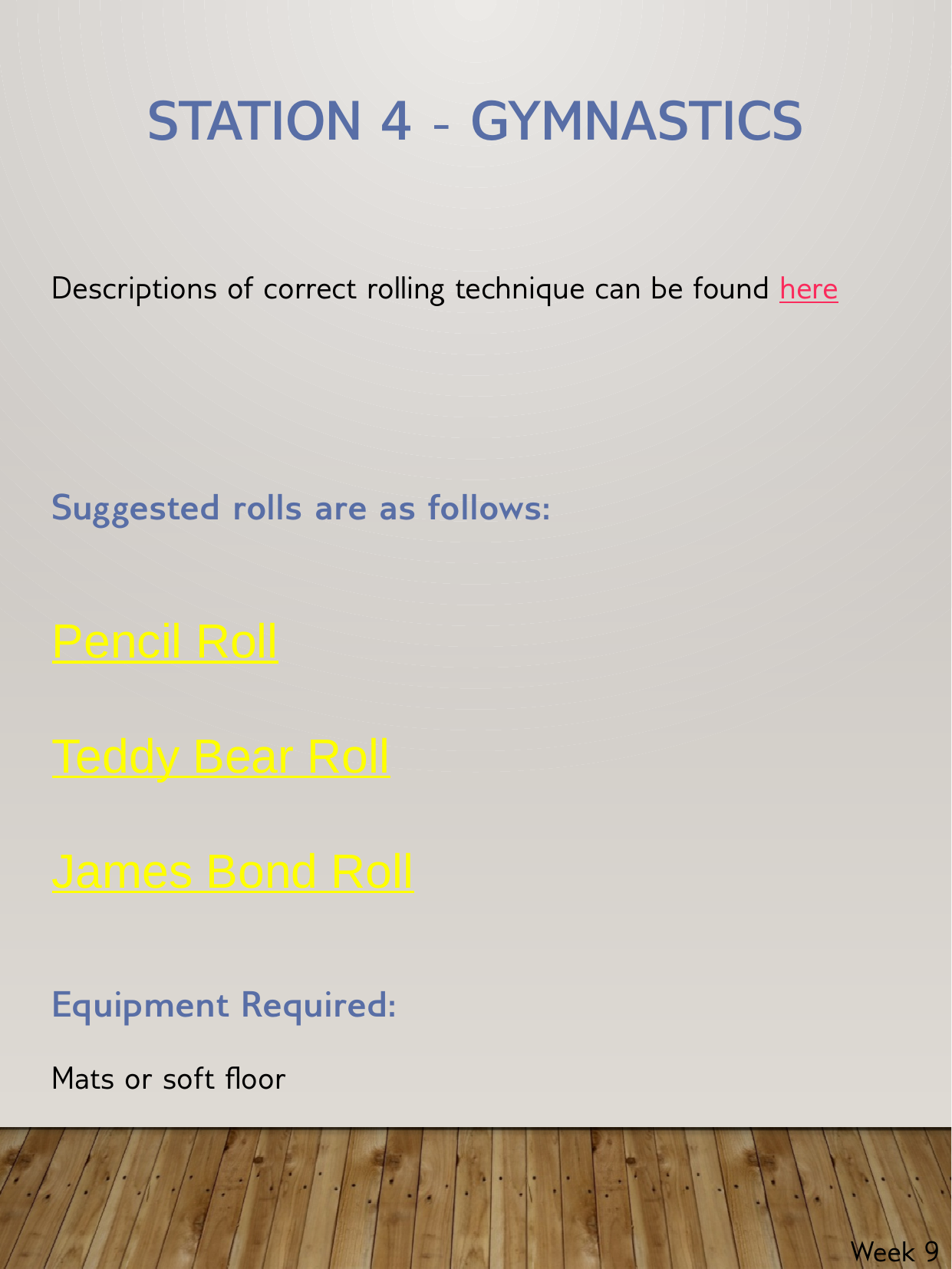

# Station 4 - Gymnastics
Descriptions of correct rolling technique can be found here

Suggested rolls are as follows:
Pencil Roll
Teddy Bear Roll
James Bond Roll

Equipment Required:
Mats or soft floor

Week 9